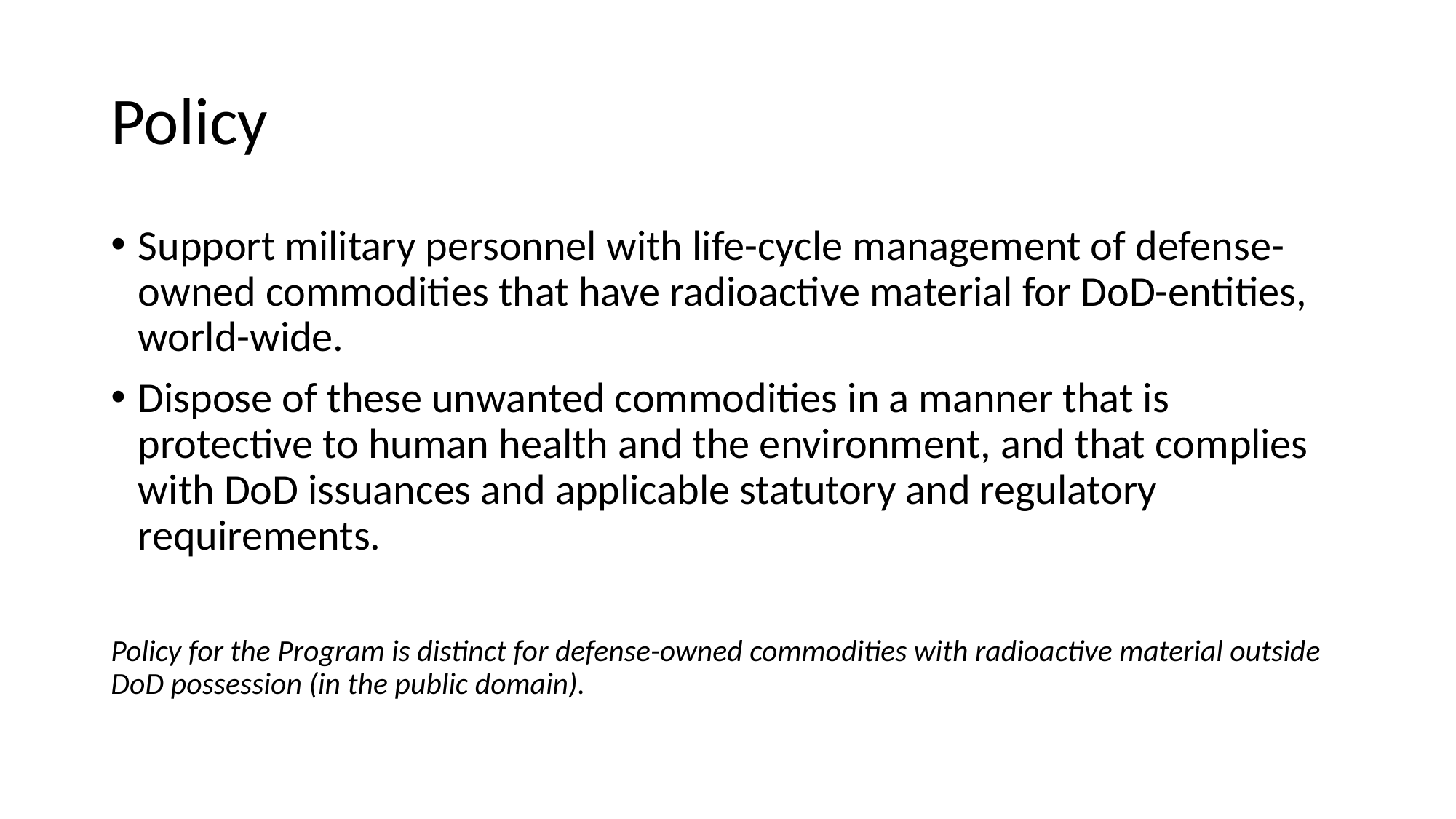

# Policy
Support military personnel with life-cycle management of defense-owned commodities that have radioactive material for DoD-entities, world-wide.
Dispose of these unwanted commodities in a manner that is protective to human health and the environment, and that complies with DoD issuances and applicable statutory and regulatory requirements.

Policy for the Program is distinct for defense-owned commodities with radioactive material outside DoD possession (in the public domain).